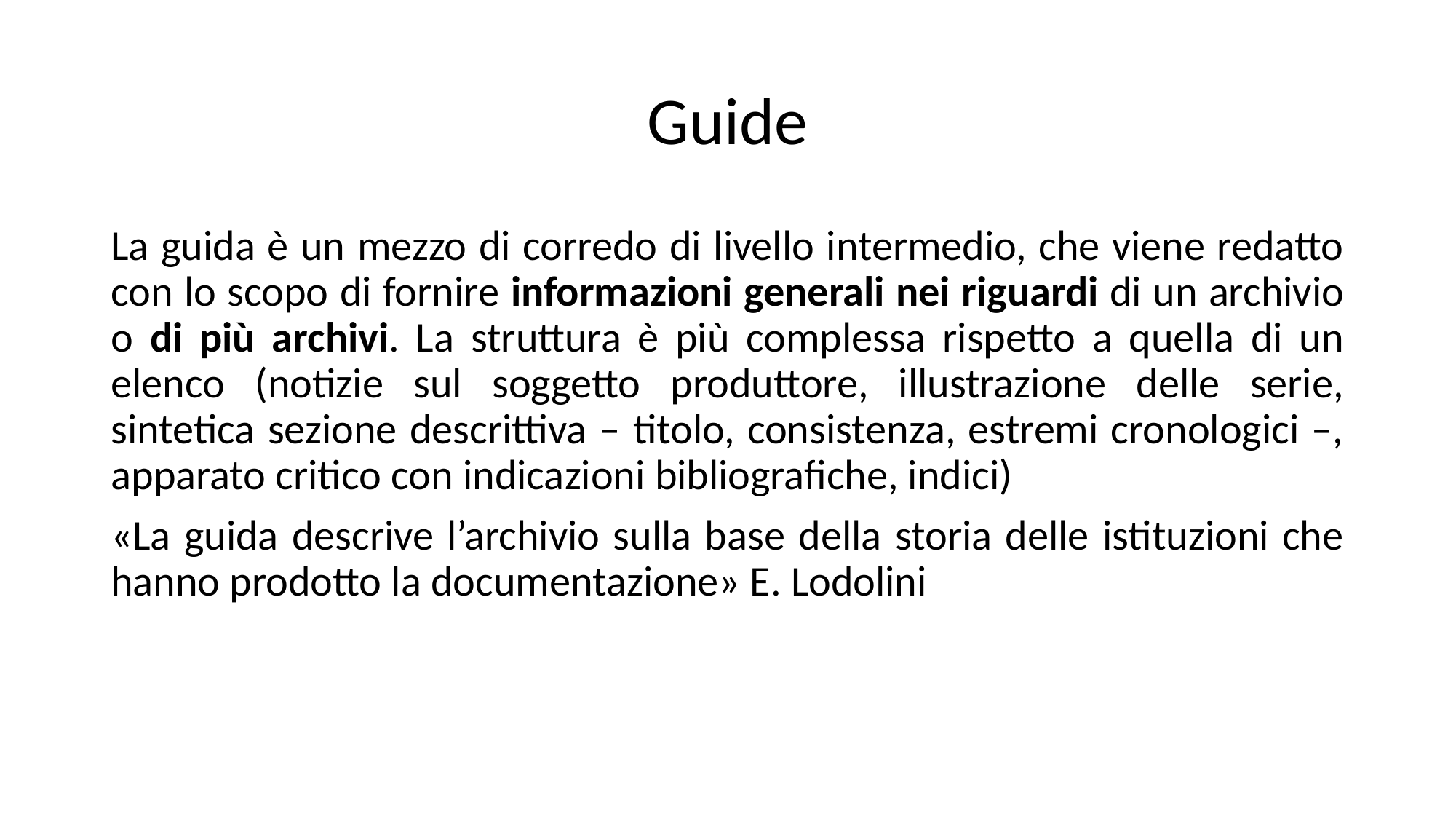

# Guide
La guida è un mezzo di corredo di livello intermedio, che viene redatto con lo scopo di fornire informazioni generali nei riguardi di un archivio o di più archivi. La struttura è più complessa rispetto a quella di un elenco (notizie sul soggetto produttore, illustrazione delle serie, sintetica sezione descrittiva – titolo, consistenza, estremi cronologici –, apparato critico con indicazioni bibliografiche, indici)
«La guida descrive l’archivio sulla base della storia delle istituzioni che hanno prodotto la documentazione» E. Lodolini